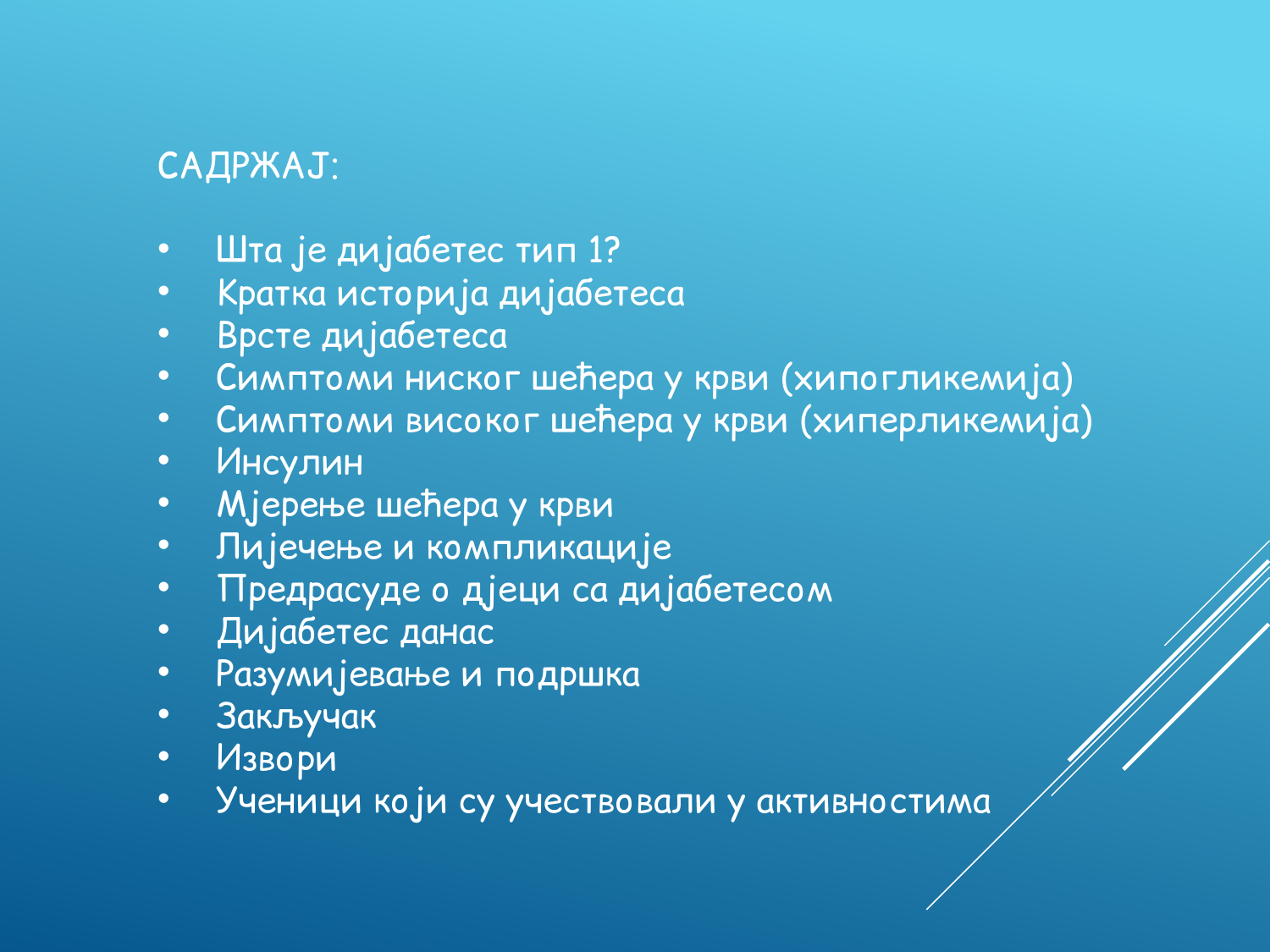

САДРЖAJ:

 Шта je дијабетес тип 1?
 Kратка историја дијабетеса
 Врсте дијабетеса
 Симптоми ниског шећера у крви (хипогликемија)
 Симптоми високог шећера у крви (хиперликемија)
 Инсулин
 Мјерење шећера у крви
 Лијечењe и компликације
 Предрасуде о дјеци са дијабетесом
 Дијабетес данас
 Разумијевање и подршка
 Закључак
 Извори
 Ученици који су учествовали у активностима